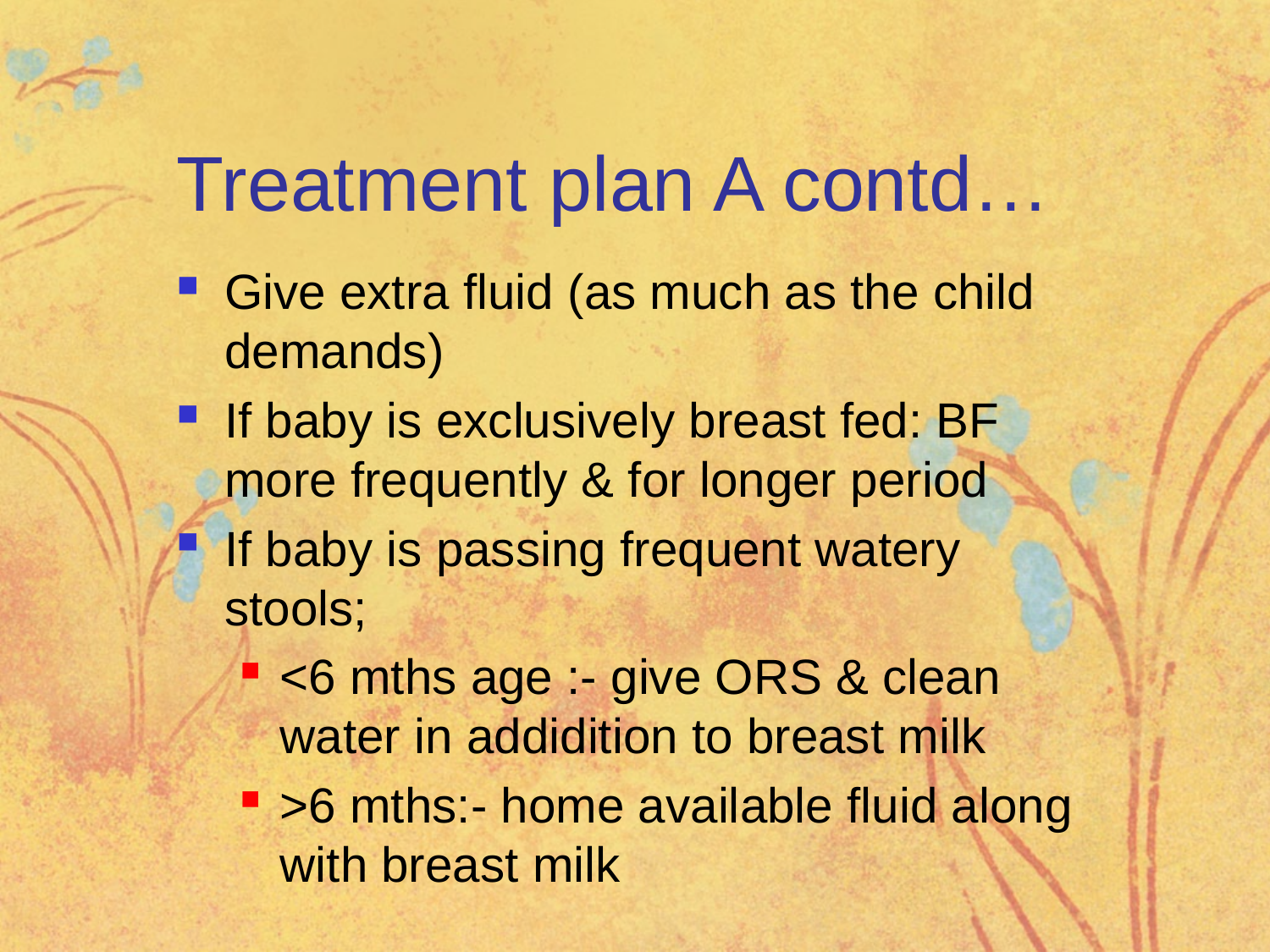

# Treatment plan A contd…
Give extra fluid (as much as the child demands)
If baby is exclusively breast fed: BF more frequently & for longer period
If baby is passing frequent watery stools;
<6 mths age :- give ORS & clean water in addidition to breast milk
>6 mths:- home available fluid along with breast milk